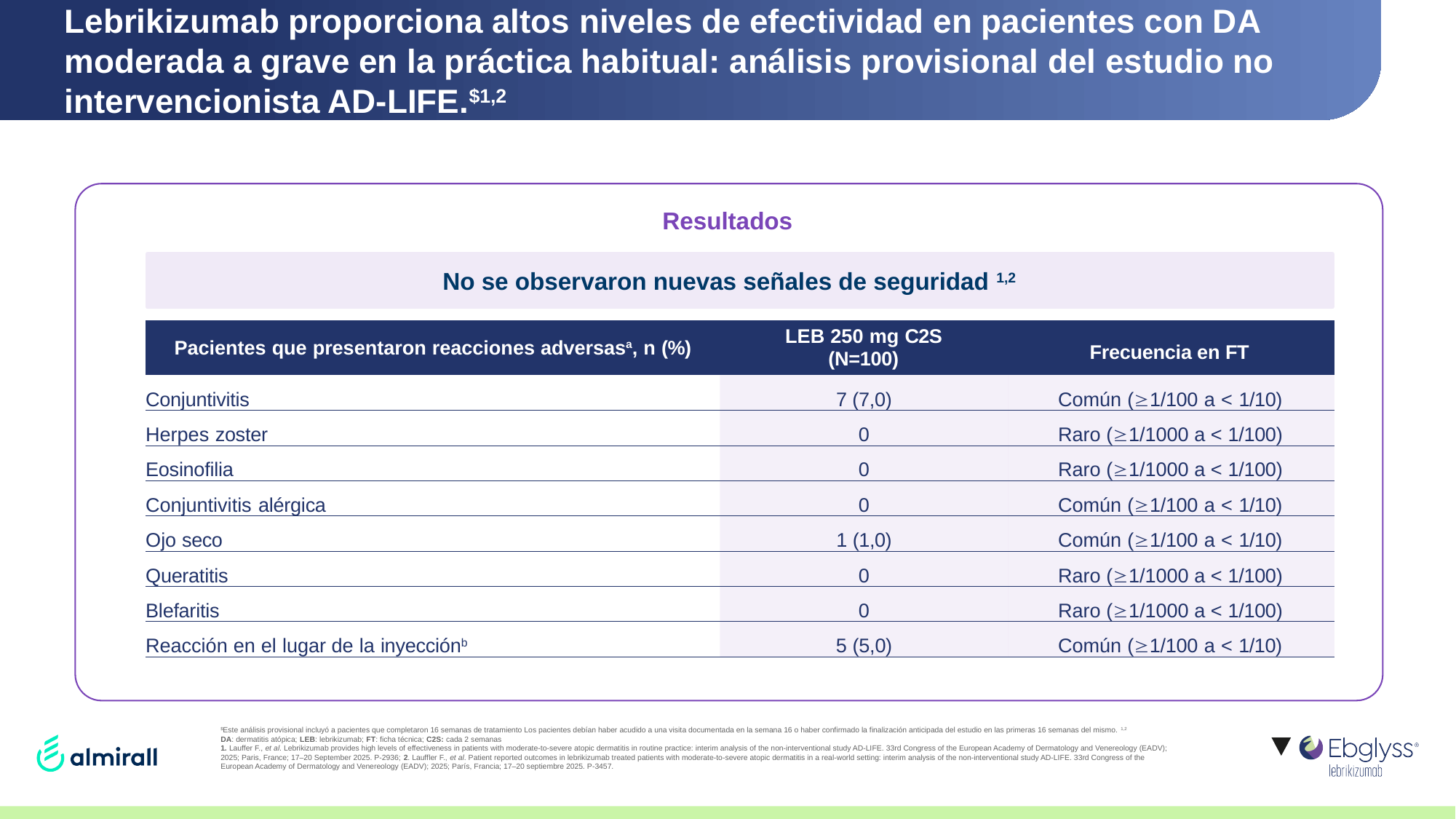

# Lebrikizumab proporciona altos niveles de efectividad en pacientes con DA moderada a grave en la práctica habitual: análisis provisional del estudio no intervencionista AD-LIFE.$1,2

Resultados

No se observaron nuevas señales de seguridad 1,2
| Pacientes que presentaron reacciones adversasa, n (%) | LEB 250 mg C2S (N=100) |  |
| --- | --- | --- |
| Conjuntivitis | 7 (7,0) | Común (≥1/100 a < 1/10) |
| Herpes zoster | 0 | Raro (≥1/1000 a < 1/100) |
| Eosinofilia | 0 | Raro (≥1/1000 a < 1/100) |
| Conjuntivitis alérgica | 0 | Común (≥1/100 a < 1/10) |
| Ojo seco | 1 (1,0) | Común (≥1/100 a < 1/10) |
| Queratitis | 0 | Raro (≥1/1000 a < 1/100) |
| Blefaritis | 0 | Raro (≥1/1000 a < 1/100) |
| Reacción en el lugar de la inyecciónb | 5 (5,0) | Común (≥1/100 a < 1/10) |
Frecuencia en FT
$Este análisis provisional incluyó a pacientes que completaron 16 semanas de tratamiento Los pacientes debían haber acudido a una visita documentada en la semana 16 o haber confirmado la finalización anticipada del estudio en las primeras 16 semanas del mismo.1,2
DA: dermatitis atópica; LEB: lebrikizumab; FT: ficha técnica; C2S: cada 2 semanas
1. Lauffer F., et al. Lebrikizumab provides high levels of effectiveness in patients with moderate-to-severe atopic dermatitis in routine practice: interim analysis of the non-interventional study AD-LIFE. 33rd Congress of the European Academy of Dermatology and Venereology (EADV); 2025; Paris, France; 17–20 September 2025. P-2936; 2. Lauffler F., et al. Patient reported outcomes in lebrikizumab treated patients with moderate-to-severe atopic dermatitis in a real-world setting: interim analysis of the non-interventional study AD-LIFE. 33rd Congress of the European Academy of Dermatology and Venereology (EADV); 2025; París, Francia; 17–20 septiembre 2025. P-3457.